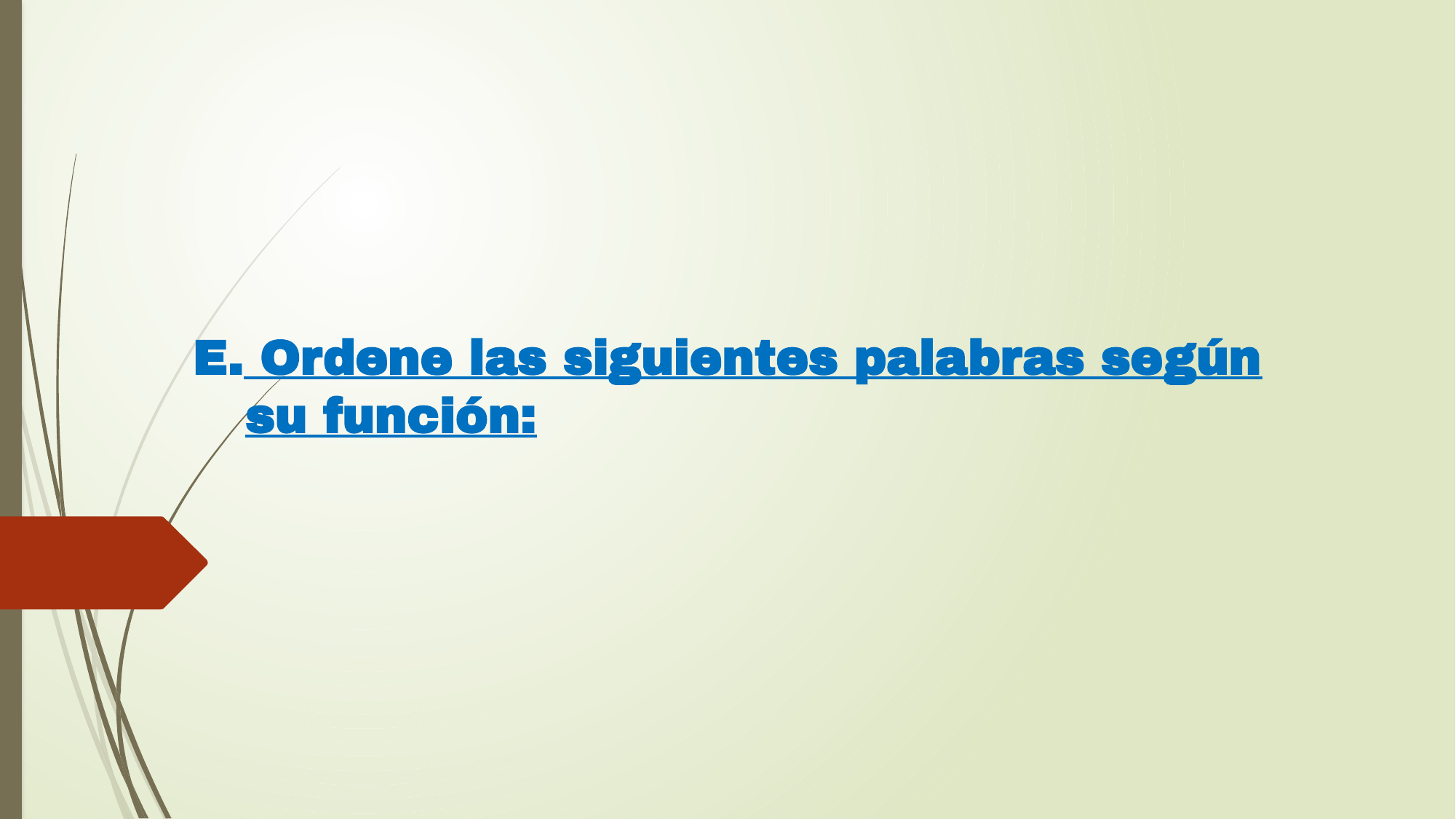

#
E. Ordene las siguientes palabras según su función: